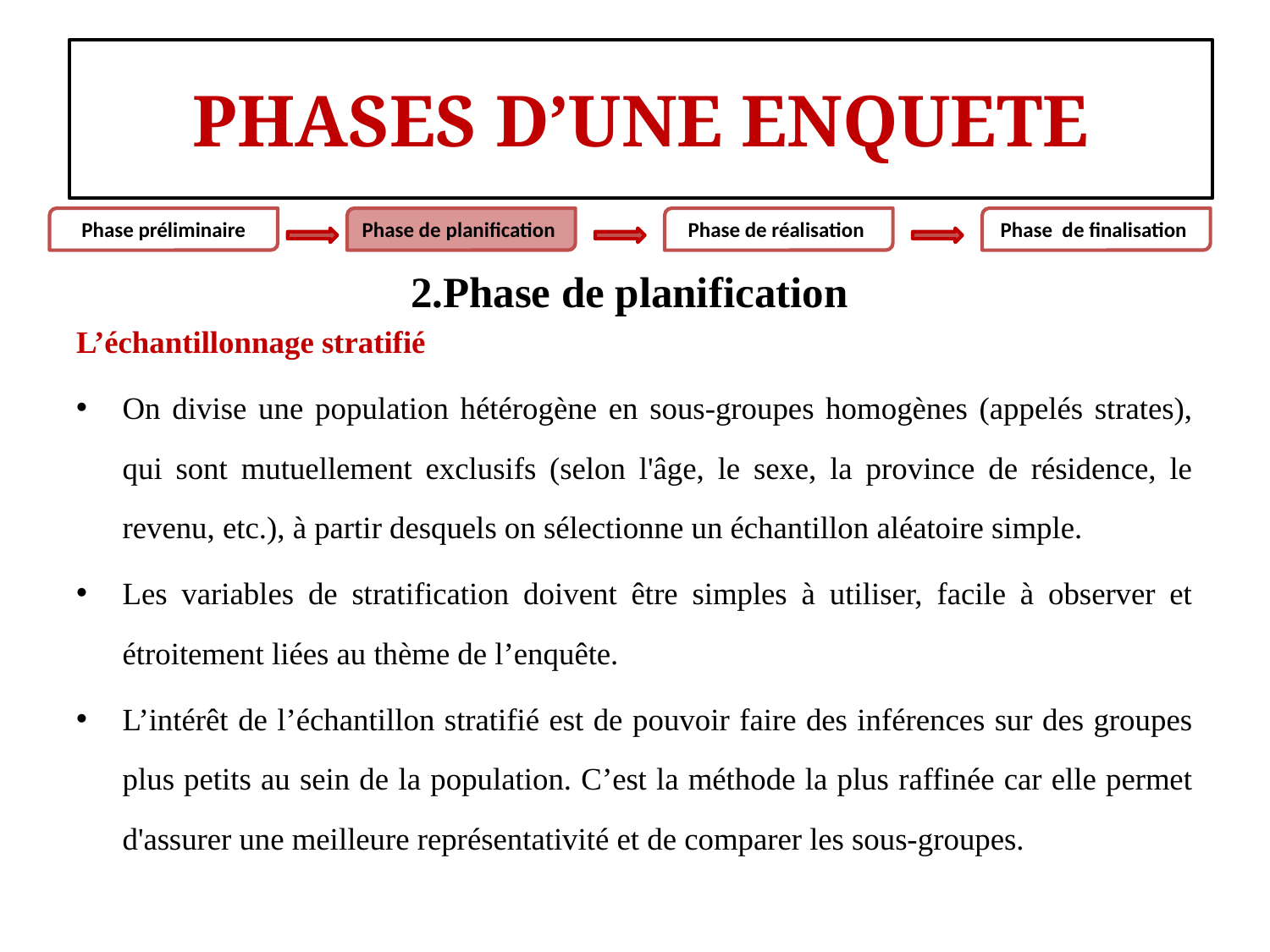

#
PHASES D’UNE ENQUETE
Phase préliminaire
Phase de planification
Phase de réalisation
Phase  de finalisation

2.Phase de planification
L’échantillonnage stratifié
On divise une population hétérogène en sous-groupes homogènes (appelés strates), qui sont mutuellement exclusifs (selon l'âge, le sexe, la province de résidence, le revenu, etc.), à partir desquels on sélectionne un échantillon aléatoire simple.
Les variables de stratification doivent être simples à utiliser, facile à observer et étroitement liées au thème de l’enquête.
L’intérêt de l’échantillon stratifié est de pouvoir faire des inférences sur des groupes plus petits au sein de la population. C’est la méthode la plus raffinée car elle permet d'assurer une meilleure représentativité et de comparer les sous-groupes.